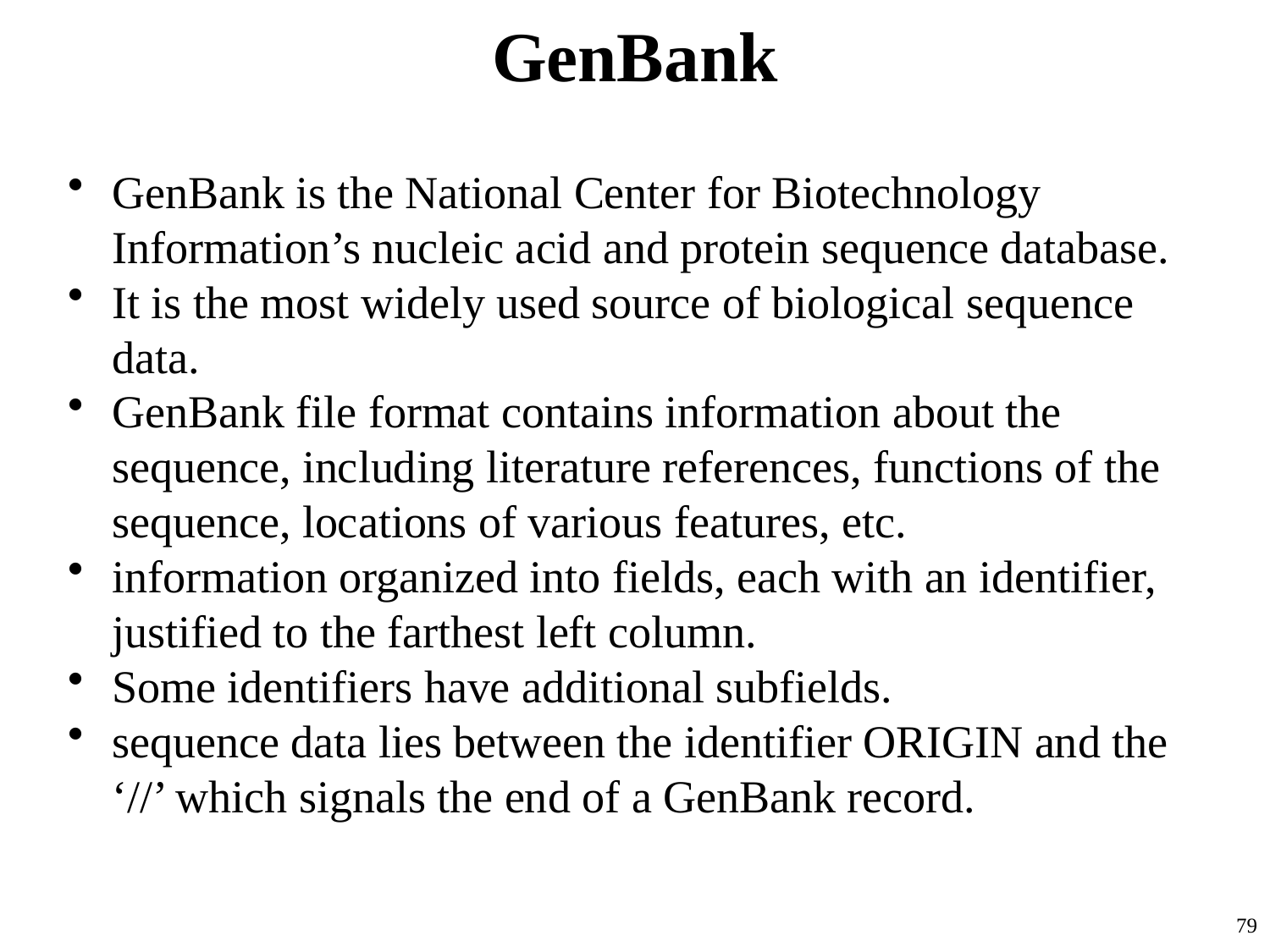

# GenBank
GenBank is the National Center for Biotechnology Information’s nucleic acid and protein sequence database.
It is the most widely used source of biological sequence data.
GenBank file format contains information about the sequence, including literature references, functions of the sequence, locations of various features, etc.
information organized into fields, each with an identifier, justified to the farthest left column.
Some identifiers have additional subfields.
sequence data lies between the identifier ORIGIN and the ‘//’ which signals the end of a GenBank record.

79